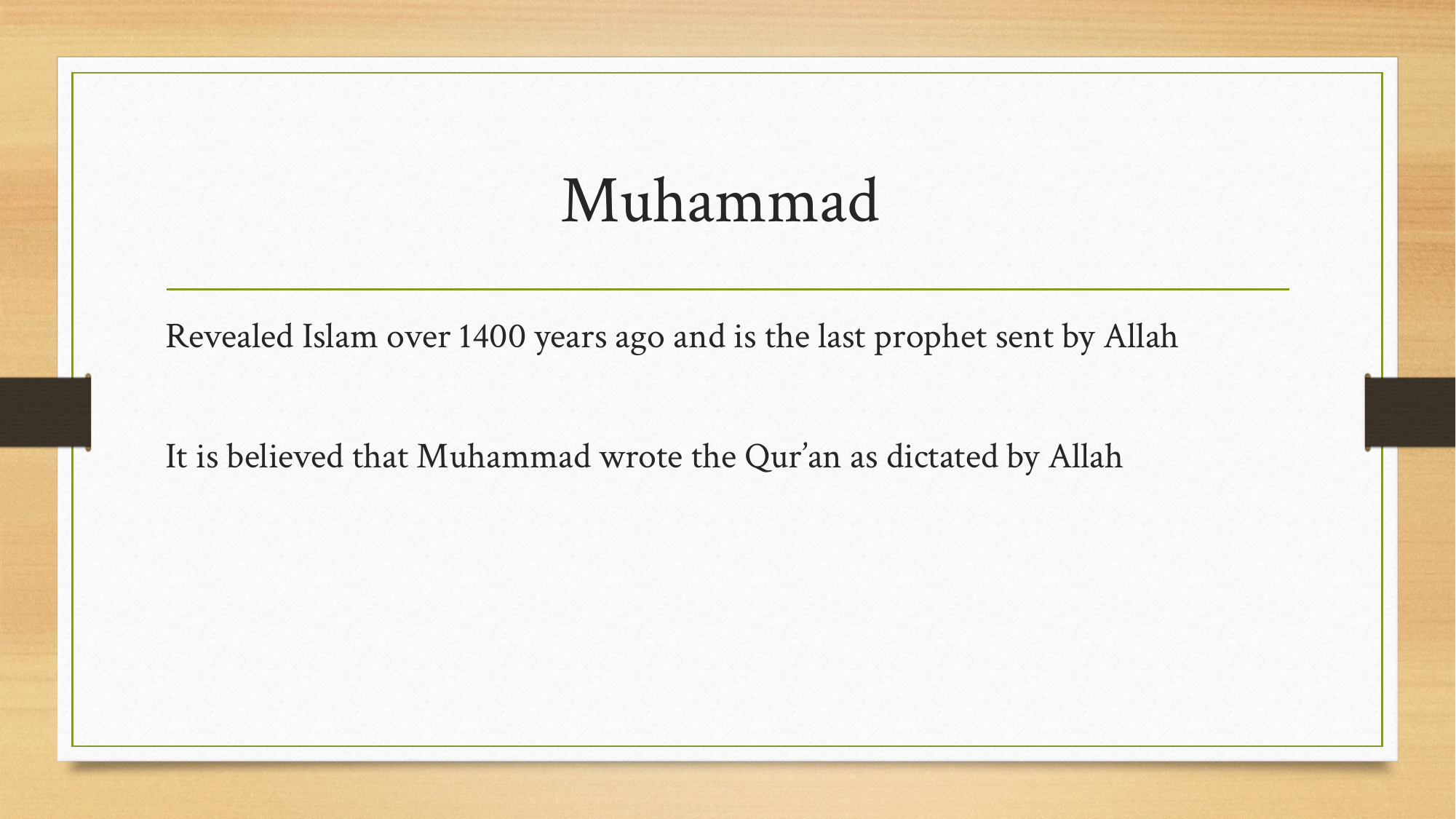

# Muhammad
Revealed Islam over 1400 years ago and is the last prophet sent by Allah

It is believed that Muhammad wrote the Qur’an as dictated by Allah